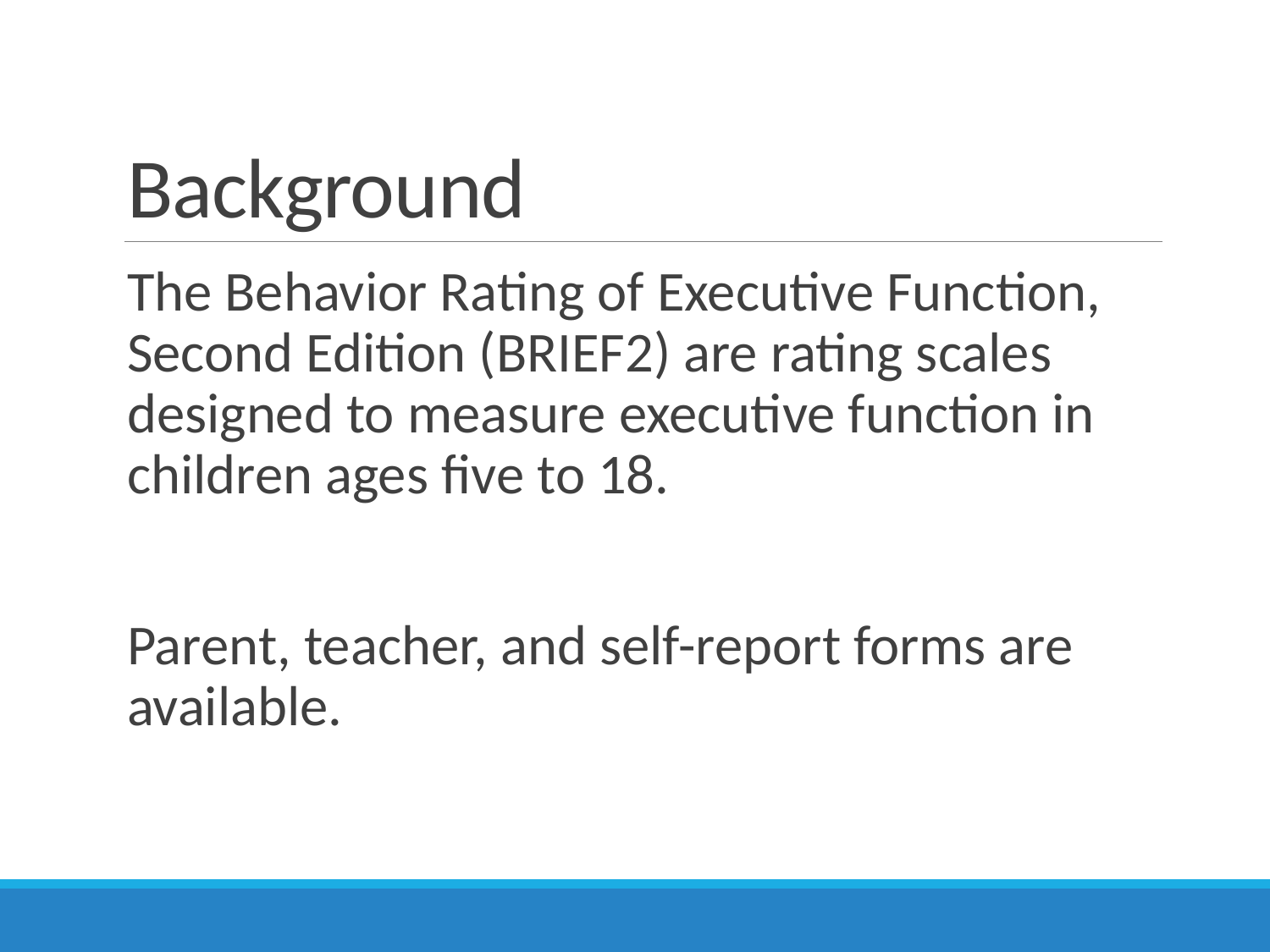

# Background
The Behavior Rating of Executive Function, Second Edition (BRIEF2) are rating scales designed to measure executive function in children ages five to 18.

Parent, teacher, and self-report forms are available.